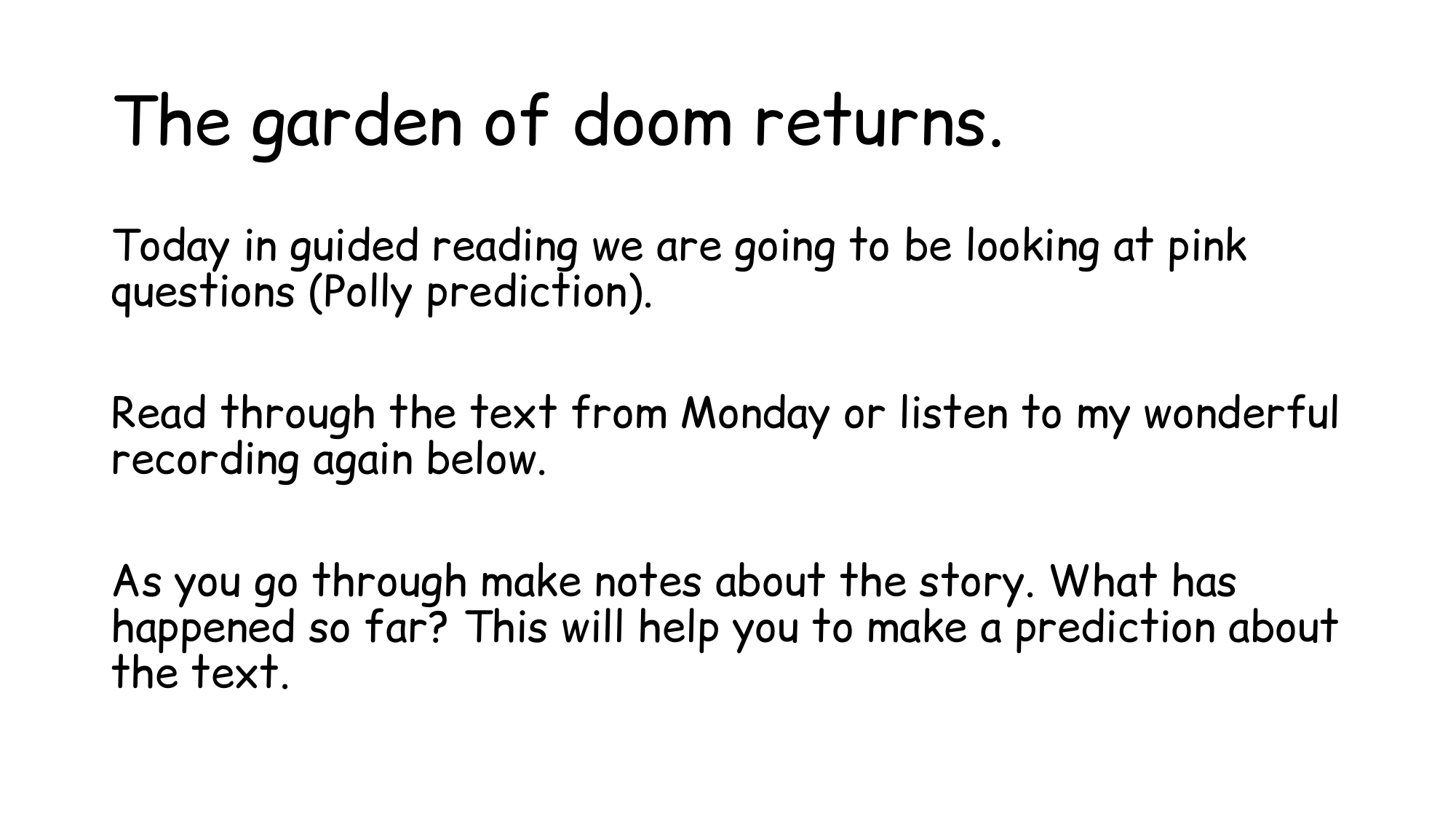

# The garden of doom returns.
Today in guided reading we are going to be looking at pink questions (Polly prediction).

Read through the text from Monday or listen to my wonderful recording again below.

As you go through make notes about the story. What has happened so far? This will help you to make a prediction about the text.